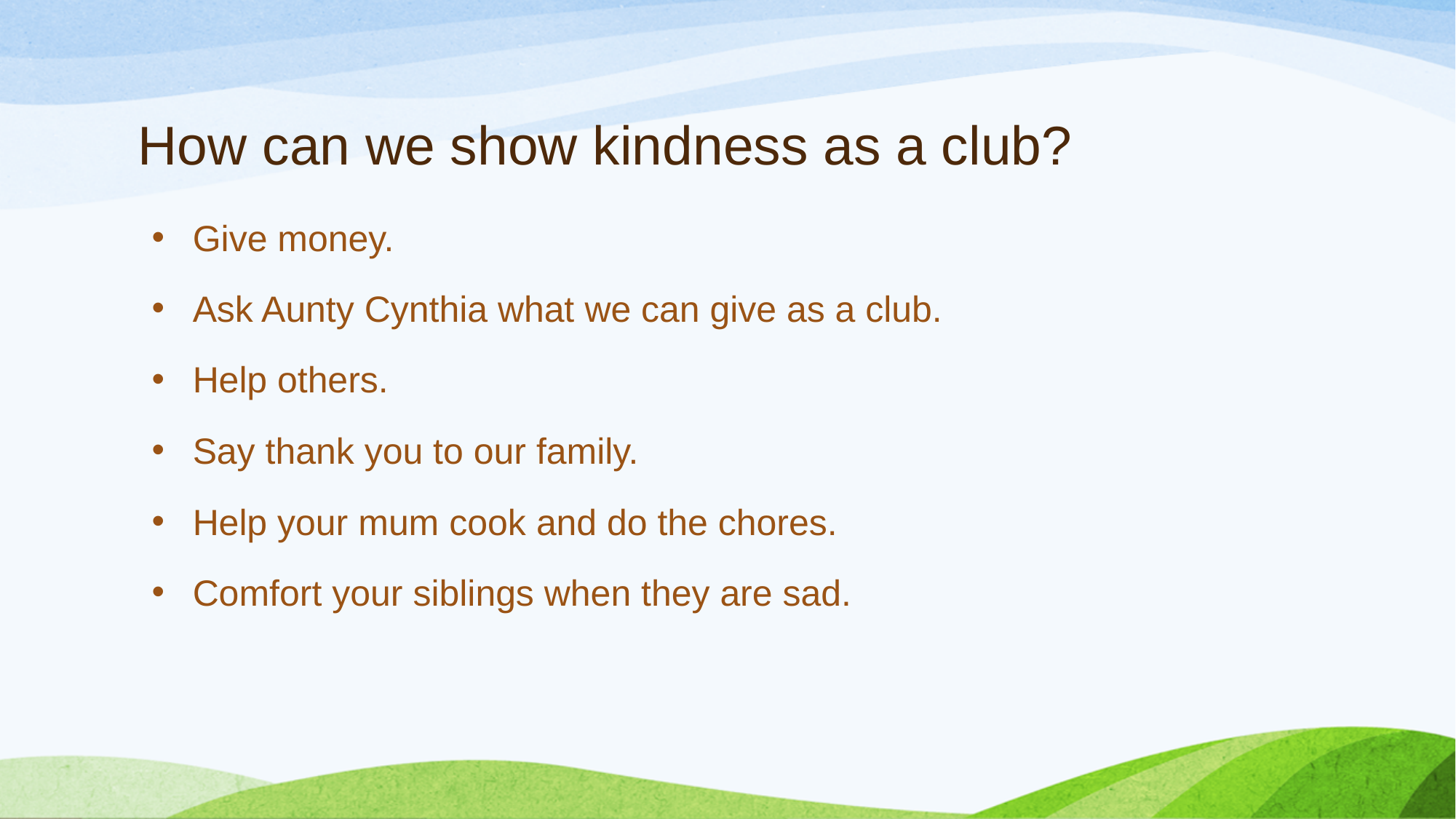

# How can we show kindness as a club?
Give money.
Ask Aunty Cynthia what we can give as a club.
Help others.
Say thank you to our family.
Help your mum cook and do the chores.
Comfort your siblings when they are sad.